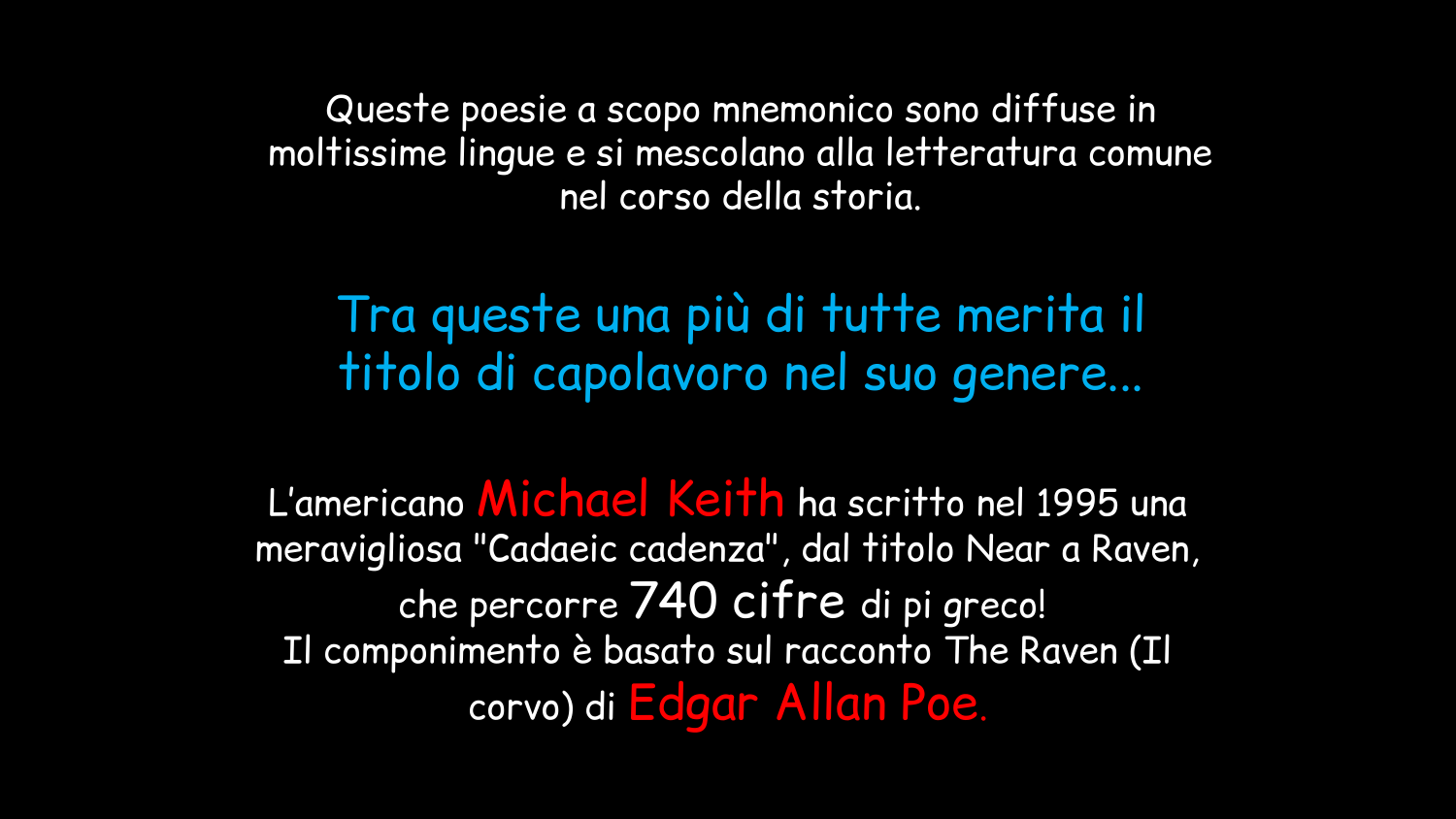

Queste poesie a scopo mnemonico sono diffuse in moltissime lingue e si mescolano alla letteratura comune nel corso della storia.
Tra queste una più di tutte merita il titolo di capolavoro nel suo genere...
L’americano Michael Keith ha scritto nel 1995 una meravigliosa "Cadaeic cadenza", dal titolo Near a Raven, che percorre 740 cifre di pi greco!
Il componimento è basato sul racconto The Raven (Il corvo) di Edgar Allan Poe.